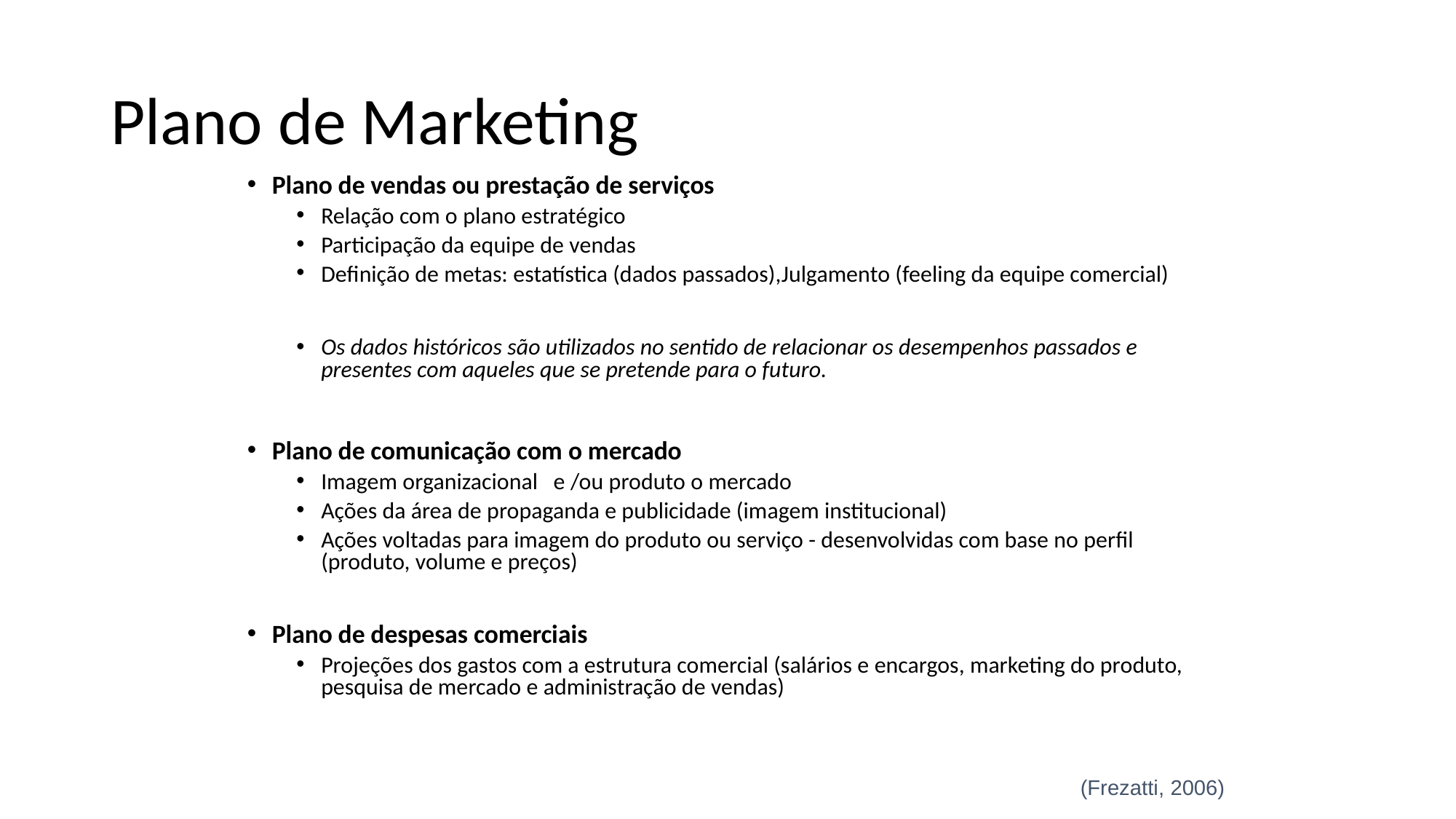

# Plano de Marketing
Plano de vendas ou prestação de serviços
Relação com o plano estratégico
Participação da equipe de vendas
Definição de metas: estatística (dados passados),Julgamento (feeling da equipe comercial)

Os dados históricos são utilizados no sentido de relacionar os desempenhos passados e presentes com aqueles que se pretende para o futuro.

Plano de comunicação com o mercado
Imagem organizacional   e /ou produto o mercado
Ações da área de propaganda e publicidade (imagem institucional)
Ações voltadas para imagem do produto ou serviço - desenvolvidas com base no perfil (produto, volume e preços)

Plano de despesas comerciais
Projeções dos gastos com a estrutura comercial (salários e encargos, marketing do produto, pesquisa de mercado e administração de vendas)
 (Frezatti, 2006)